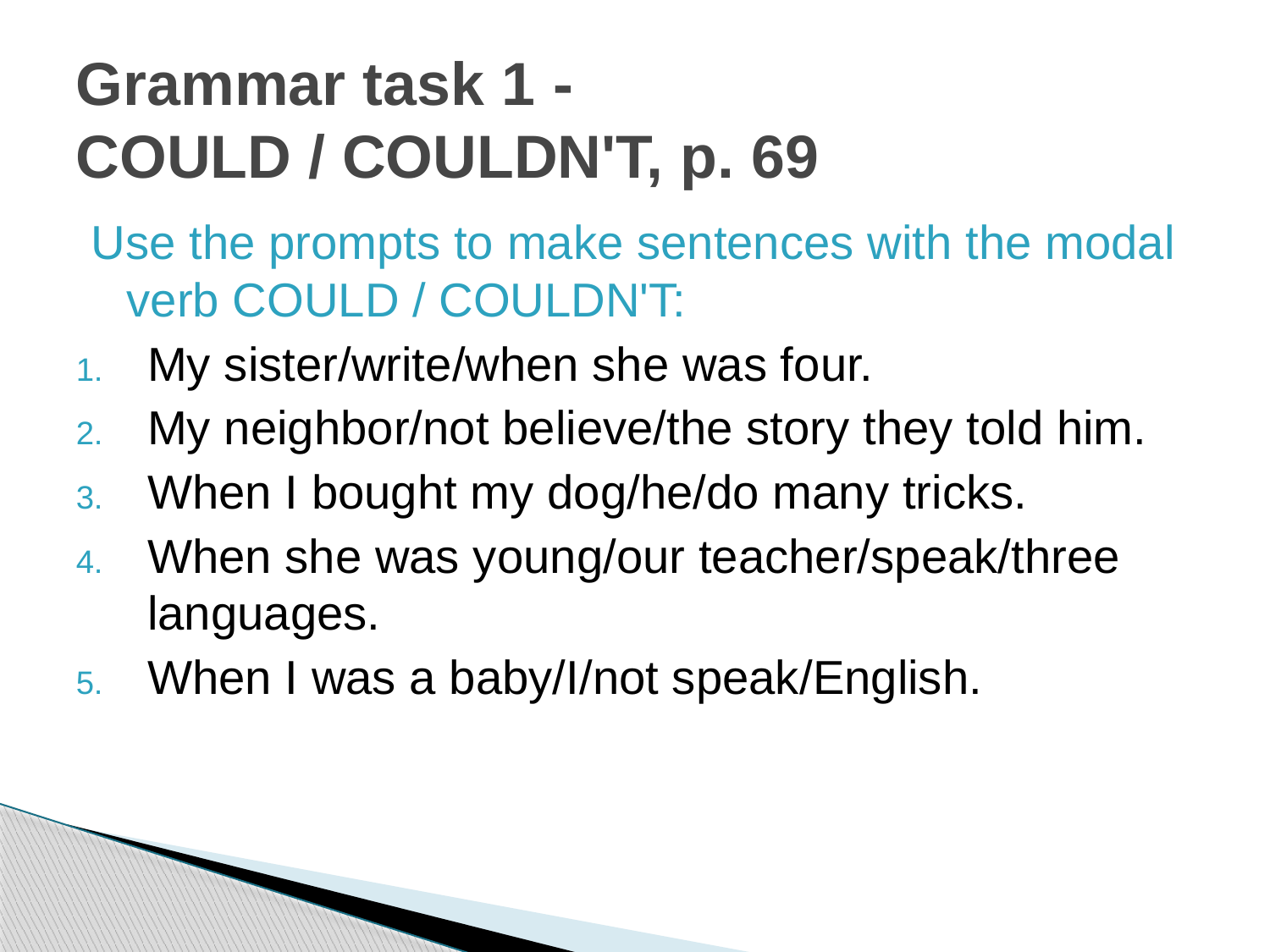

# Grammar task 1 - COULD / COULDN'T, p. 69
Use the prompts to make sentences with the modal verb COULD / COULDN'T:
My sister/write/when she was four.
My neighbor/not believe/the story they told him.
When I bought my dog/he/do many tricks.
When she was young/our teacher/speak/three languages.
When I was a baby/I/not speak/English.